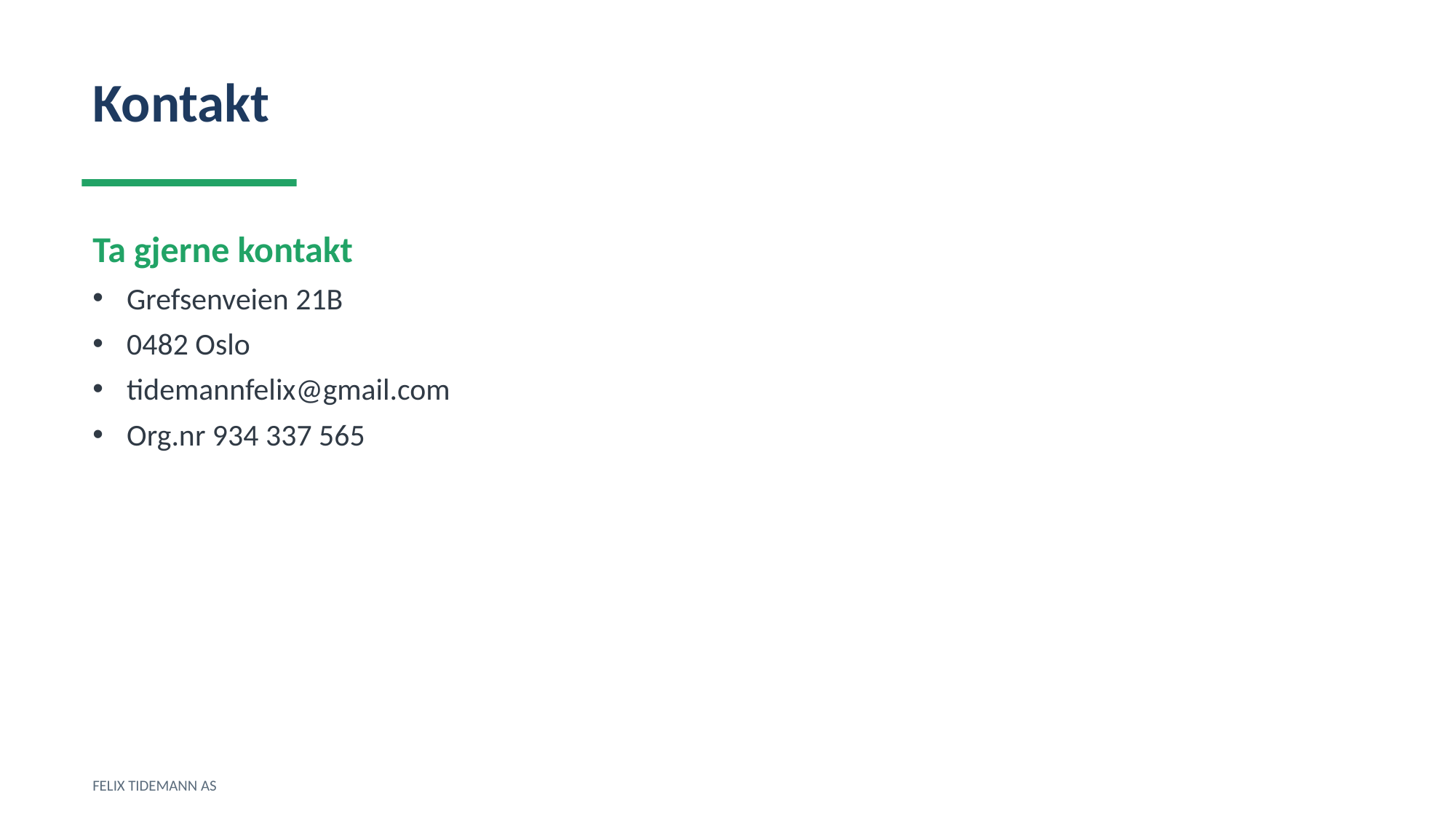

Kontakt

Ta gjerne kontakt
Grefsenveien 21B
0482 Oslo
tidemannfelix@gmail.com
Org.nr 934 337 565
FELIX TIDEMANN AS